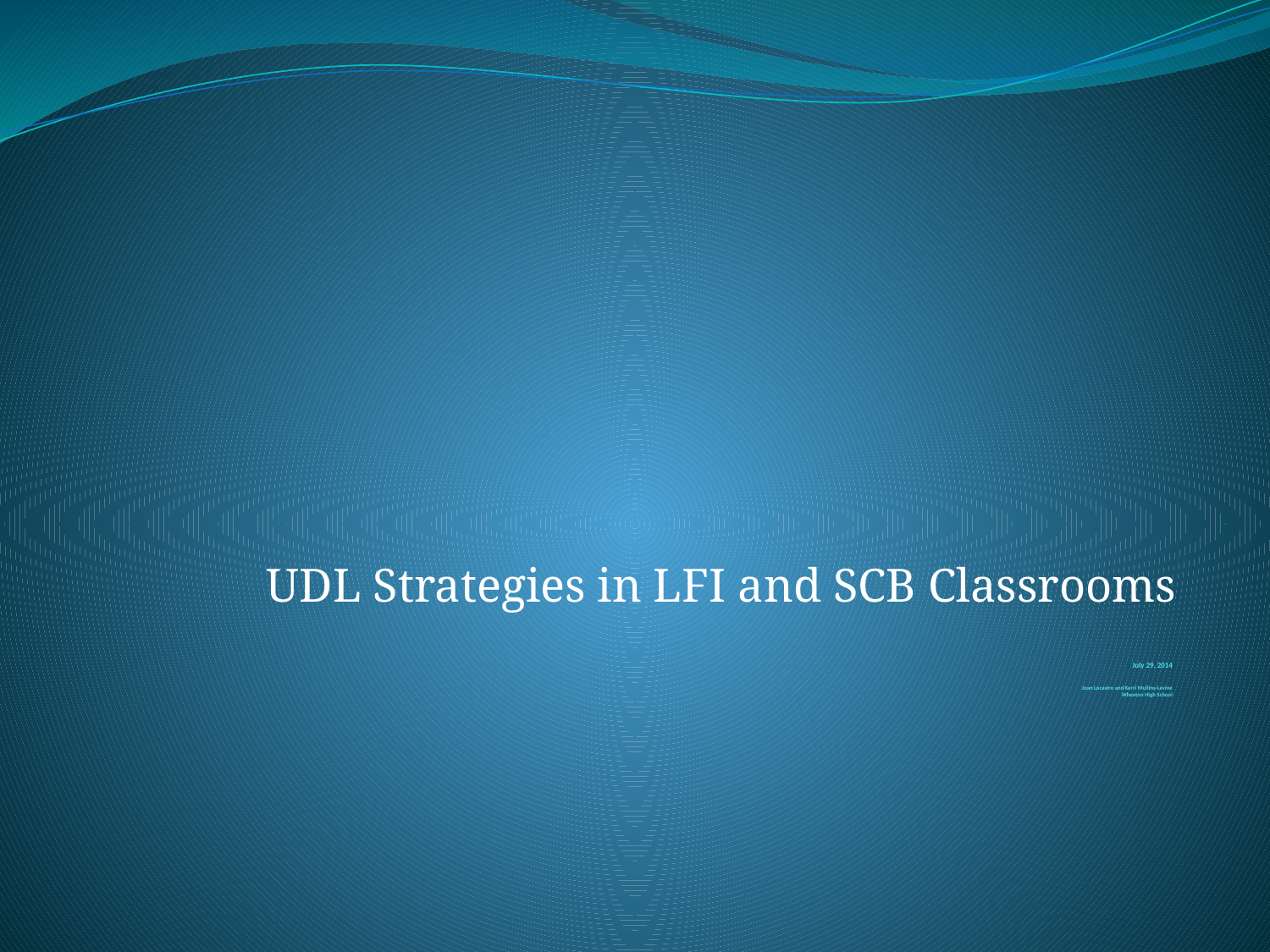

# July 29, 2014 Joan Locastro and Kerri Mullins-Levine Wheaton High School
UDL Strategies in LFI and SCB Classrooms